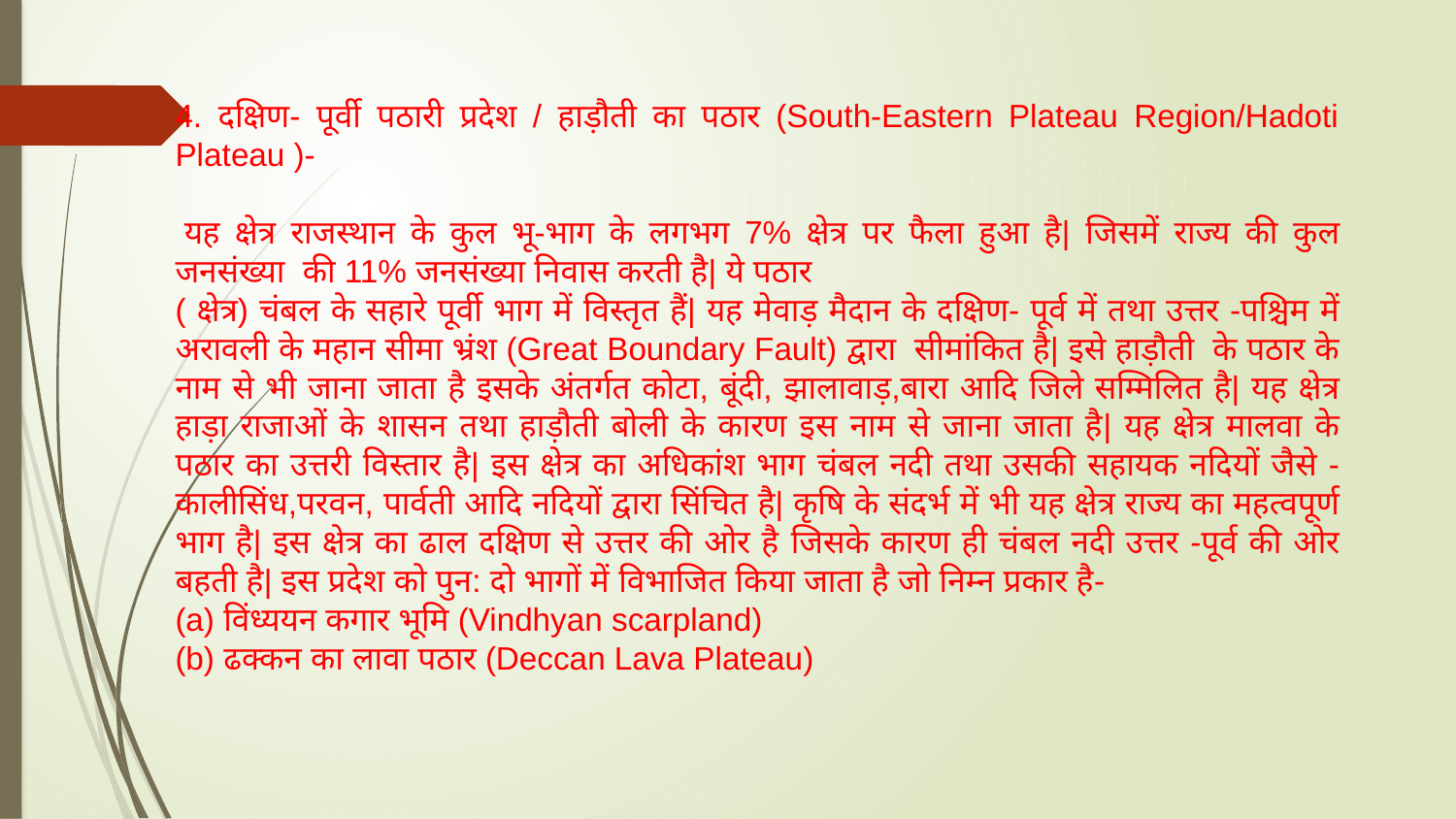

4. दक्षिण- पूर्वी पठारी प्रदेश / हाड़ौती का पठार (South-Eastern Plateau Region/Hadoti Plateau )-
 यह क्षेत्र राजस्थान के कुल भू-भाग के लगभग 7% क्षेत्र पर फैला हुआ है| जिसमें राज्य की कुल जनसंख्या  की 11% जनसंख्या निवास करती है| ये पठार
( क्षेत्र) चंबल के सहारे पूर्वी भाग में विस्तृत हैं| यह मेवाड़ मैदान के दक्षिण- पूर्व में तथा उत्तर -पश्चिम में अरावली के महान सीमा भ्रंश (Great Boundary Fault) द्वारा  सीमांकित है| इसे हाड़ौती  के पठार के नाम से भी जाना जाता है इसके अंतर्गत कोटा, बूंदी, झालावाड़,बारा आदि जिले सम्मिलित है| यह क्षेत्र हाड़ा राजाओं के शासन तथा हाड़ौती बोली के कारण इस नाम से जाना जाता है| यह क्षेत्र मालवा के पठार का उत्तरी विस्तार है| इस क्षेत्र का अधिकांश भाग चंबल नदी तथा उसकी सहायक नदियों जैसे - कालीसिंध,परवन, पार्वती आदि नदियों द्वारा सिंचित है| कृषि के संदर्भ में भी यह क्षेत्र राज्य का महत्वपूर्ण भाग है| इस क्षेत्र का ढाल दक्षिण से उत्तर की ओर है जिसके कारण ही चंबल नदी उत्तर -पूर्व की ओर बहती है| इस प्रदेश को पुन: दो भागों में विभाजित किया जाता है जो निम्न प्रकार है-
(a) विंध्ययन कगार भूमि (Vindhyan scarpland)
(b) ढक्कन का लावा पठार (Deccan Lava Plateau)